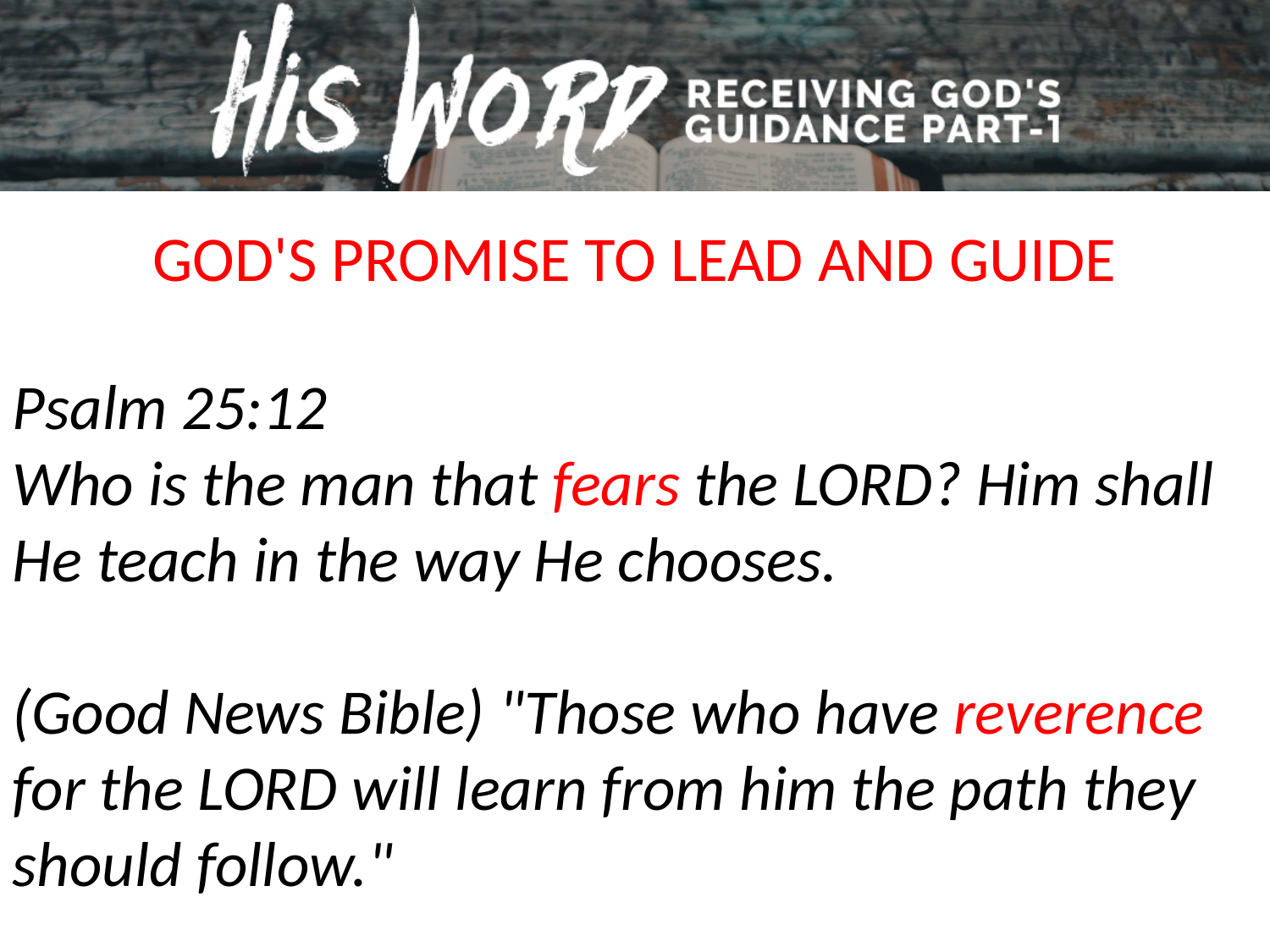

GOD'S PROMISE TO LEAD AND GUIDE
Psalm 25:12
Who is the man that fears the LORD? Him shall He teach in the way He chooses.

(Good News Bible) "Those who have reverence for the LORD will learn from him the path they should follow."